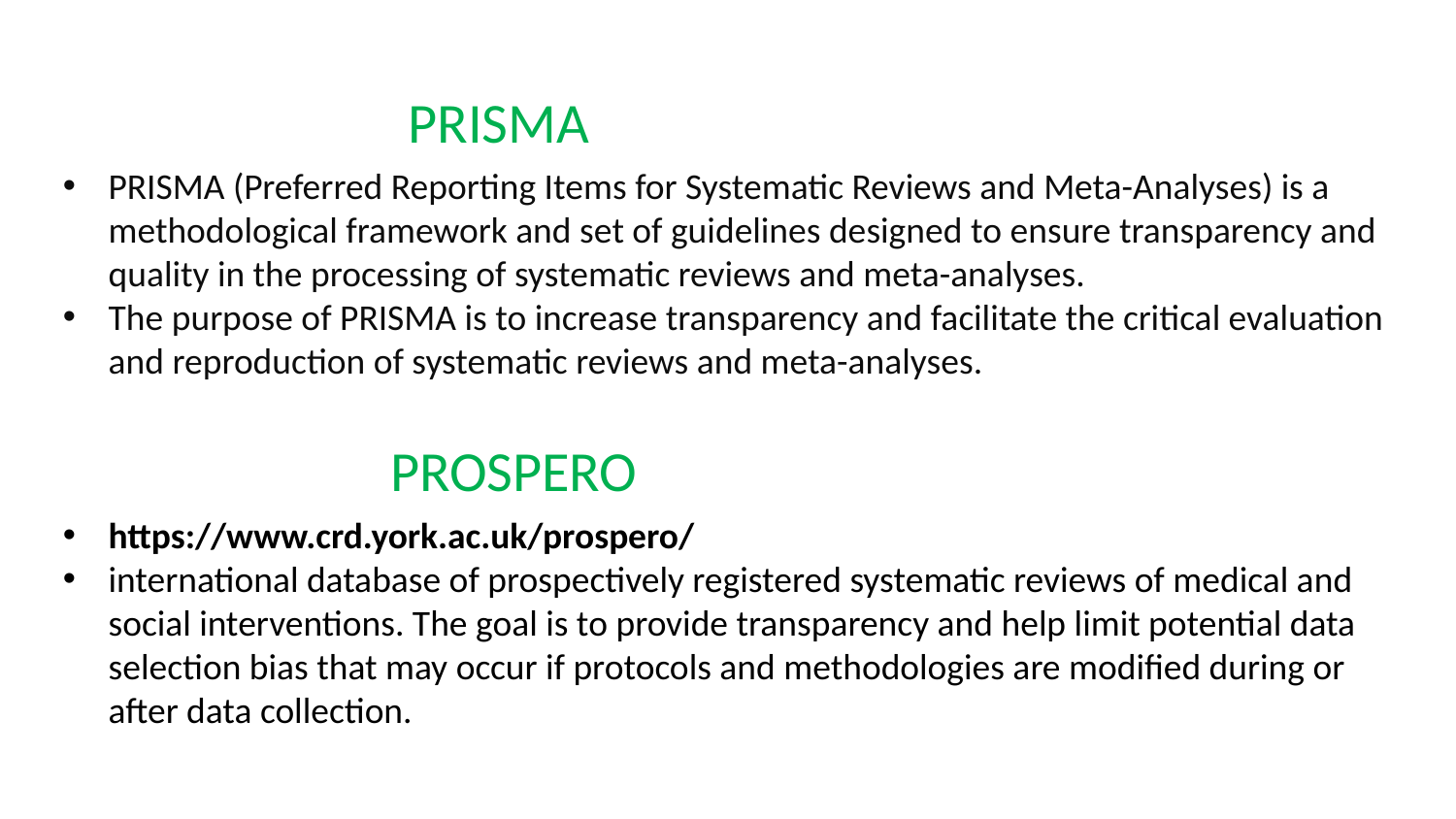

# PRISMA
PRISMA (Preferred Reporting Items for Systematic Reviews and Meta-Analyses) is a methodological framework and set of guidelines designed to ensure transparency and quality in the processing of systematic reviews and meta-analyses.
The purpose of PRISMA is to increase transparency and facilitate the critical evaluation and reproduction of systematic reviews and meta-analyses.
PROSPERO
https://www.crd.york.ac.uk/prospero/
international database of prospectively registered systematic reviews of medical and social interventions. The goal is to provide transparency and help limit potential data selection bias that may occur if protocols and methodologies are modified during or after data collection.